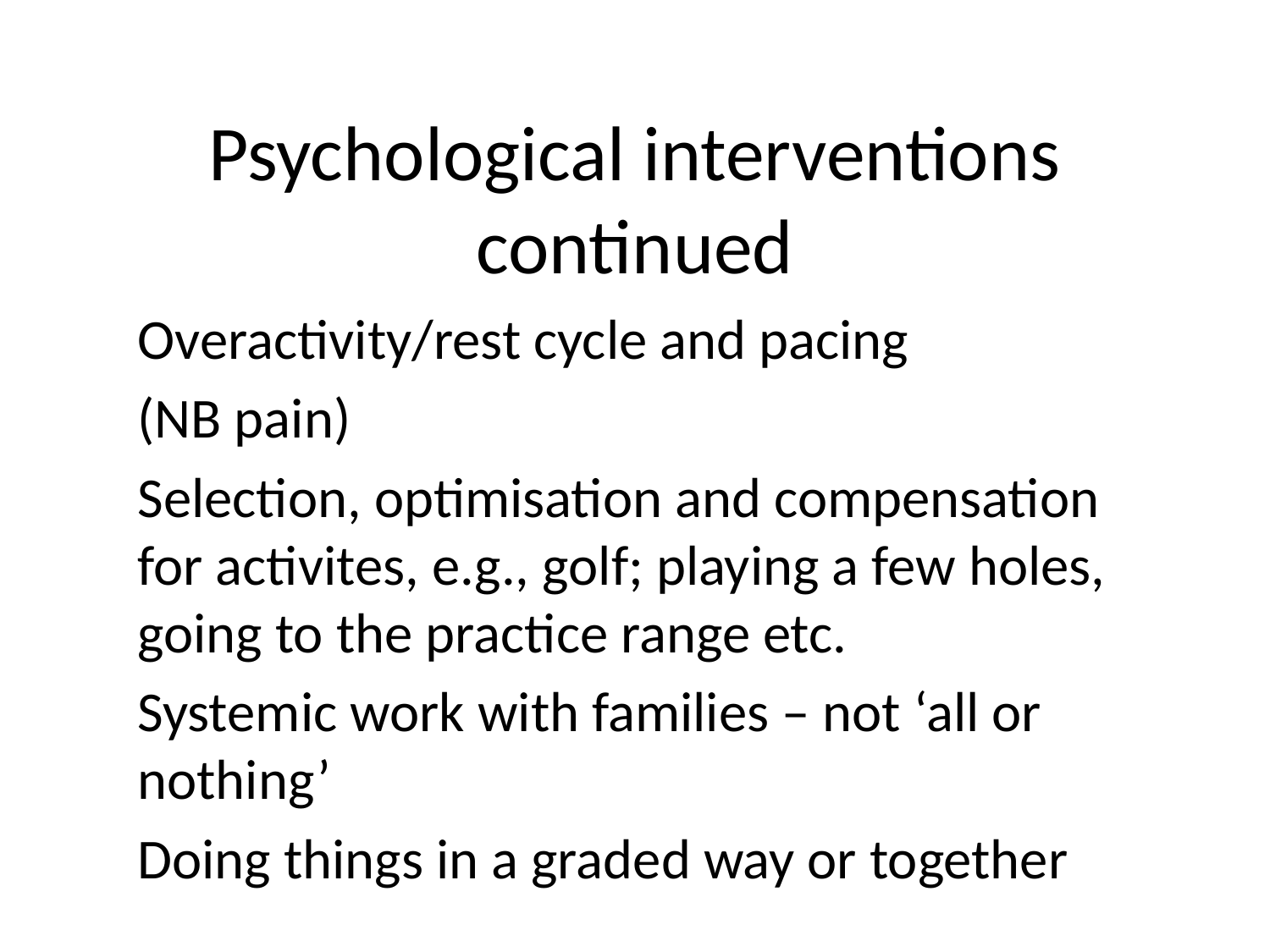

# Psychological interventions continued
Overactivity/rest cycle and pacing
(NB pain)
Selection, optimisation and compensation for activites, e.g., golf; playing a few holes, going to the practice range etc.
Systemic work with families – not ‘all or nothing’
Doing things in a graded way or together